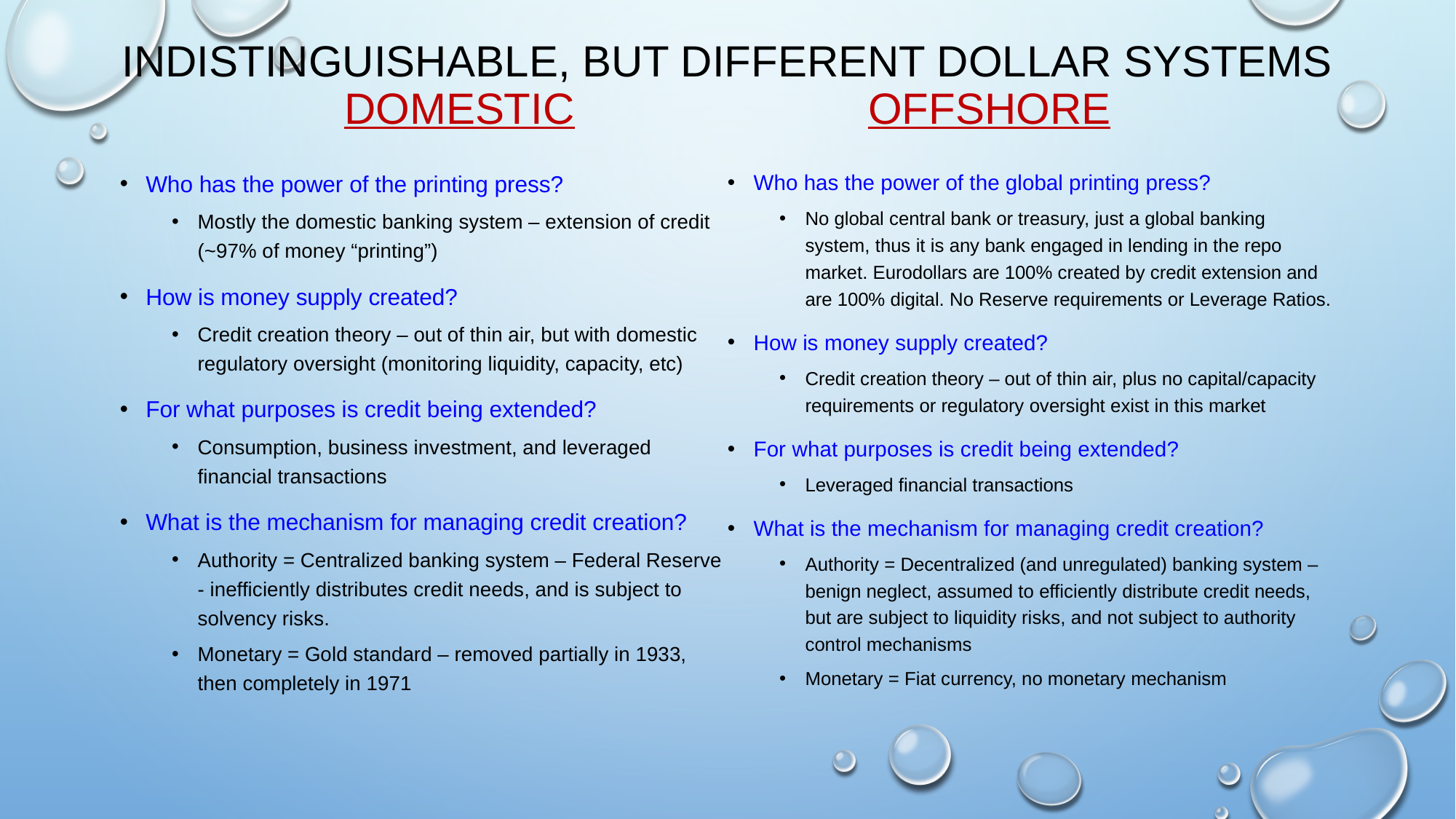

# Indistinguishable, but different dollar systems Domestic				offshore
Who has the power of the printing press?
Mostly the domestic banking system – extension of credit (~97% of money “printing”)
How is money supply created?
Credit creation theory – out of thin air, but with domestic regulatory oversight (monitoring liquidity, capacity, etc)
For what purposes is credit being extended?
Consumption, business investment, and leveraged financial transactions
What is the mechanism for managing credit creation?
Authority = Centralized banking system – Federal Reserve - inefficiently distributes credit needs, and is subject to solvency risks.
Monetary = Gold standard – removed partially in 1933, then completely in 1971

Who has the power of the global printing press?
No global central bank or treasury, just a global banking system, thus it is any bank engaged in lending in the repo market. Eurodollars are 100% created by credit extension and are 100% digital. No Reserve requirements or Leverage Ratios.
How is money supply created?
Credit creation theory – out of thin air, plus no capital/capacity requirements or regulatory oversight exist in this market
For what purposes is credit being extended?
Leveraged financial transactions
What is the mechanism for managing credit creation?
Authority = Decentralized (and unregulated) banking system – benign neglect, assumed to efficiently distribute credit needs, but are subject to liquidity risks, and not subject to authority control mechanisms
Monetary = Fiat currency, no monetary mechanism